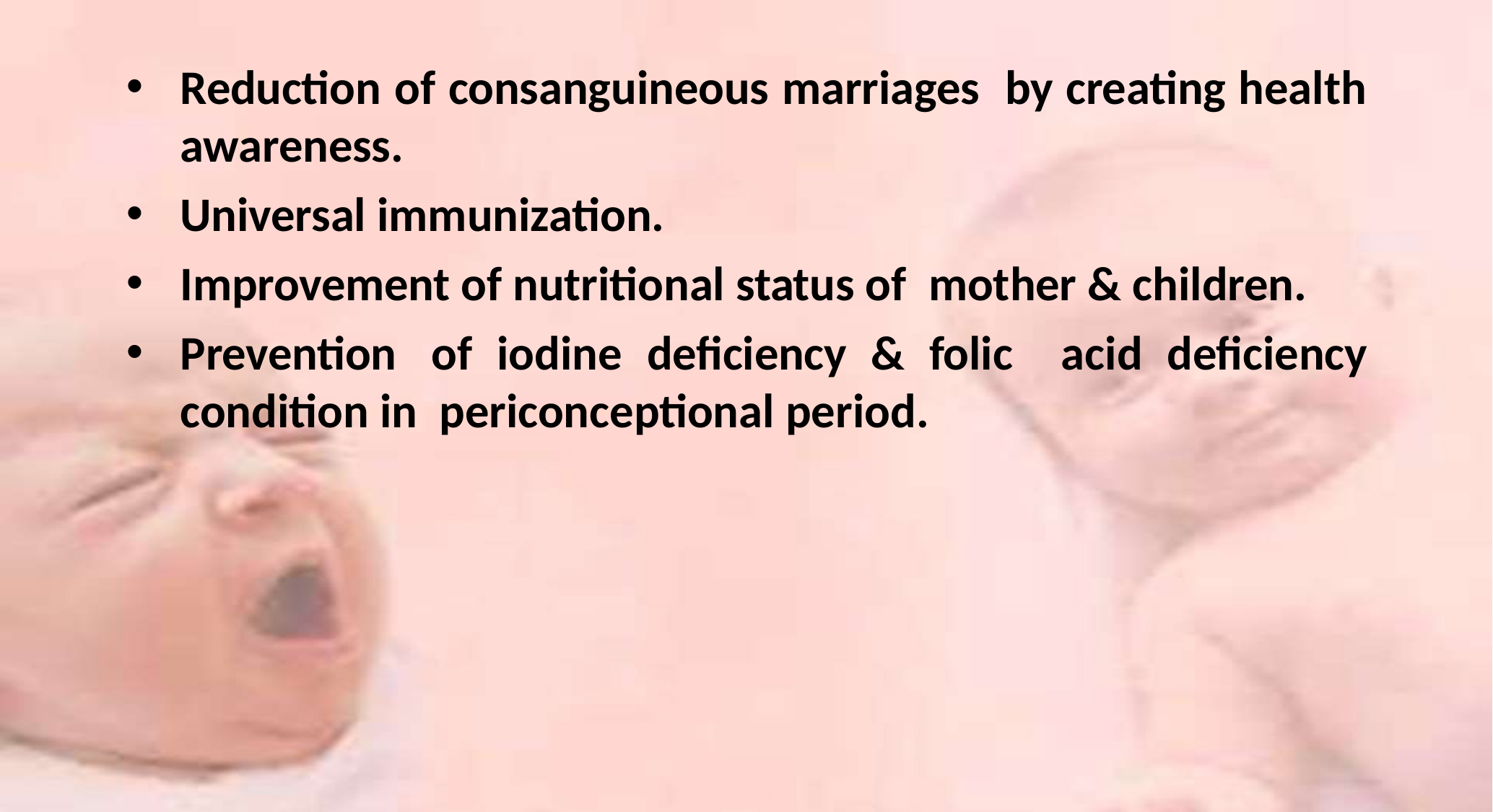

Reduction of consanguineous marriages  by creating health awareness.
Universal immunization.
Improvement of nutritional status of  mother & children.
Prevention of iodine deficiency & folic  acid deficiency condition in  periconceptional period.